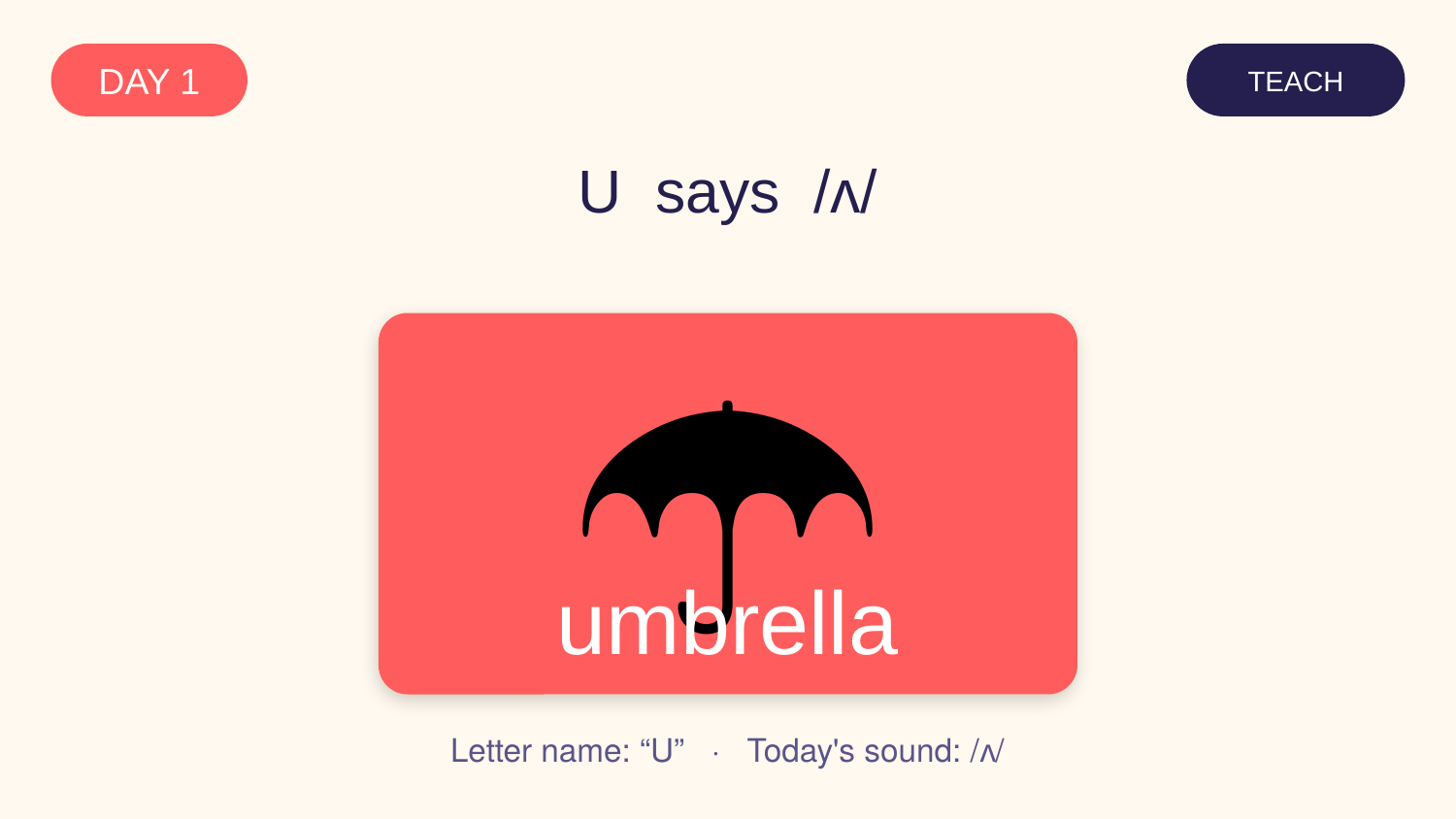

DAY 1

TEACH
U  says  /ʌ/
☂️

umbrella
Letter name: “U”   ·   Today's sound: /ʌ/